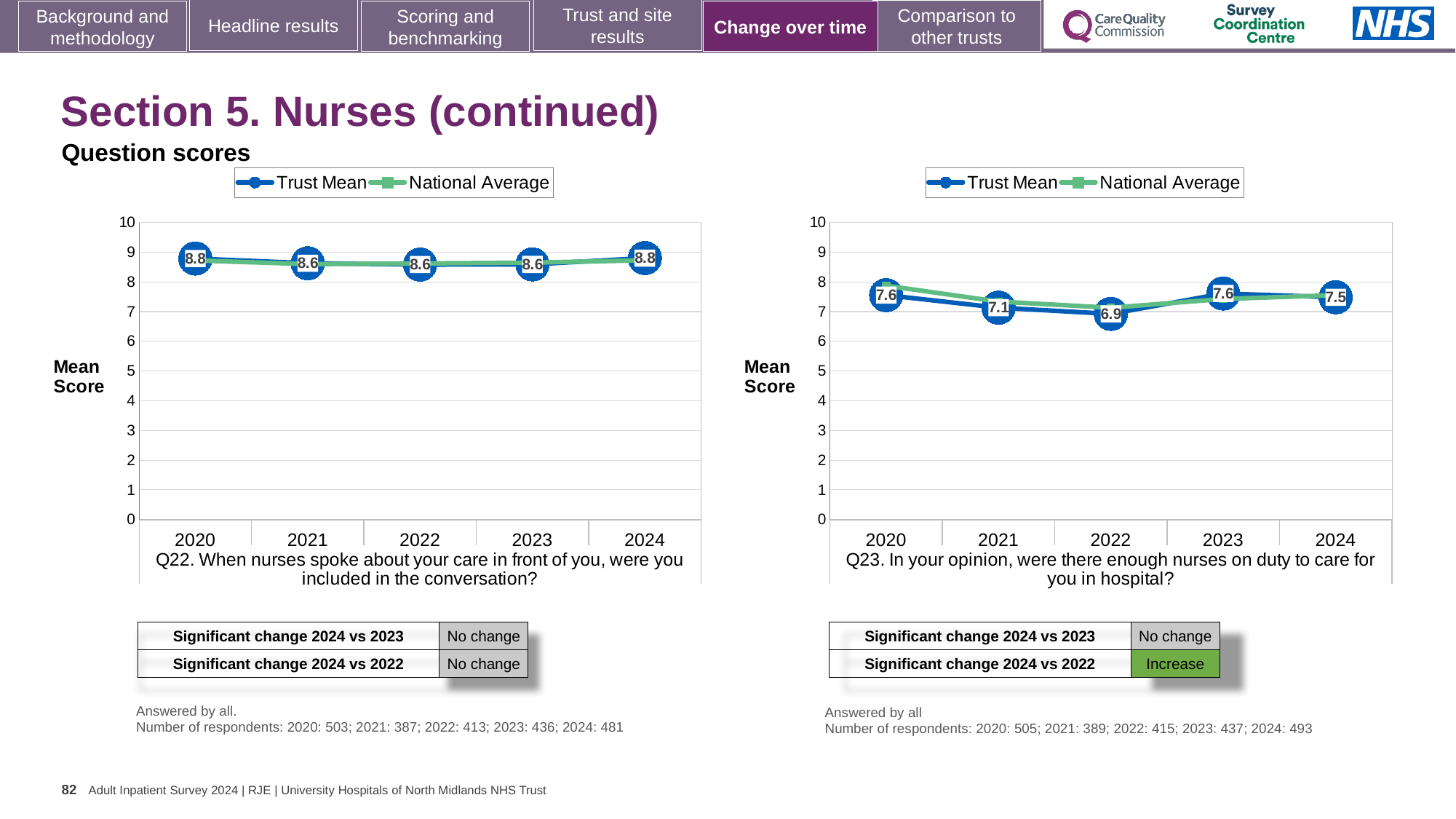

# Section 5. Nurses (continued)
Question scores

### Chart

| Category | Trust Mean | National Average |
|---|---|---|
| 2020 | 8.786058693467282 | 8.7236833998789 |
| 2021 | 8.627303536018006 | 8.597849585287333 |
| 2022 | 8.583604020964163 | 8.620818019232726 |
| 2023 | 8.589286085352246 | 8.647785295224693 |
| 2024 | 8.803219074834805 | 8.72793031996795 |

### Chart

| Category | Trust Mean | National Average |
|---|---|---|
| 2020 | 7.553775678777532 | 7.872189679197843 |
| 2021 | 7.131914125960457 | 7.337001090444097 |
| 2022 | 6.923505882488026 | 7.131068972405187 |
| 2023 | 7.609601589511223 | 7.426002125424722 |
| 2024 | 7.482537095647696 | 7.554067821635136 |
| Significant change 2024 vs 2023 | No change |
| --- | --- |
| Significant change 2024 vs 2022 | No change |
| Significant change 2024 vs 2023 | No change |
| --- | --- |
| Significant change 2024 vs 2022 | Increase |
Answered by all.
Number of respondents: 2020: 503; 2021: 387; 2022: 413; 2023: 436; 2024: 481

Answered by all
Number of respondents: 2020: 505; 2021: 389; 2022: 415; 2023: 437; 2024: 493

82